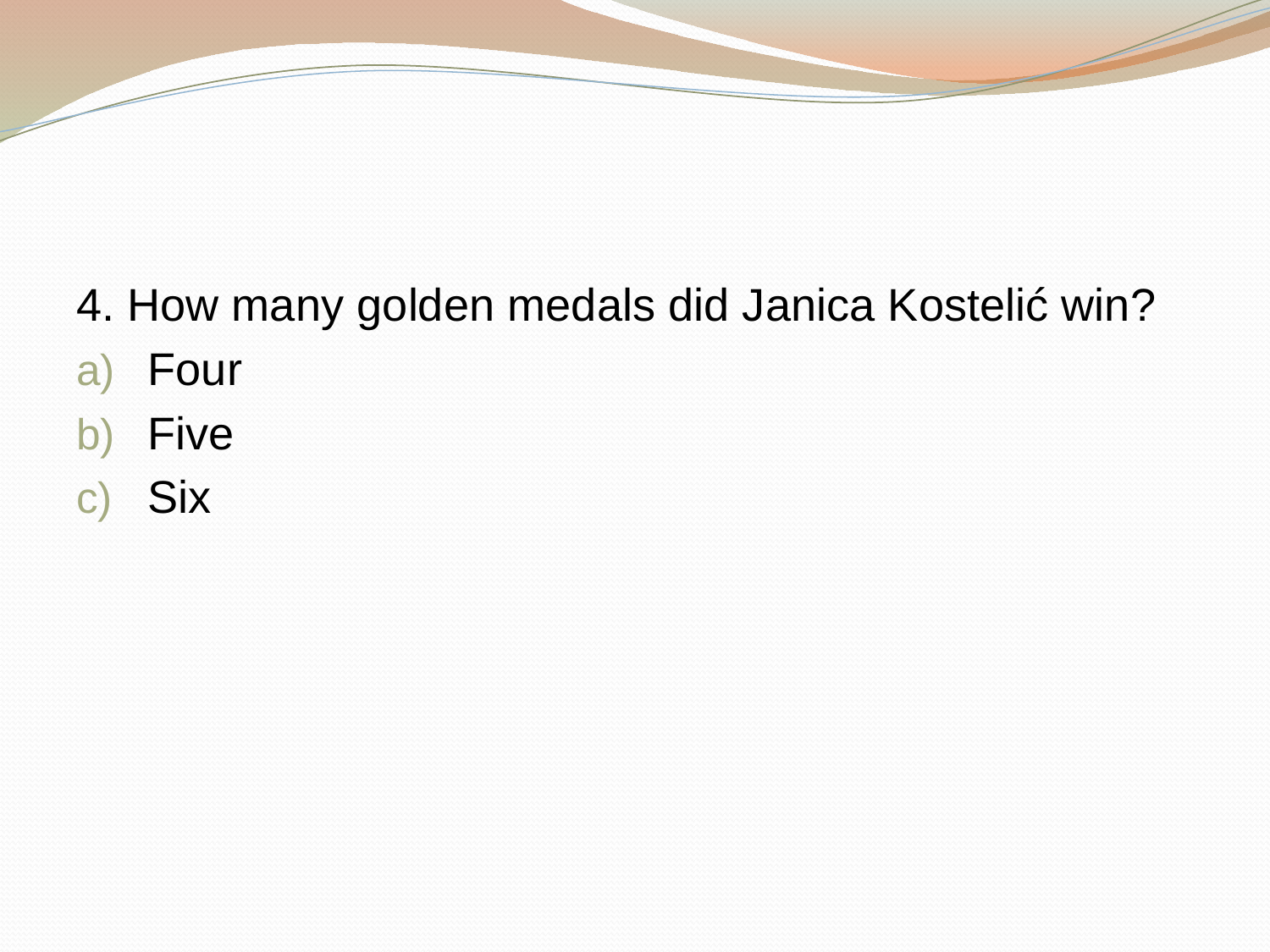

#
4. How many golden medals did Janica Kostelić win?
Four
Five
Six